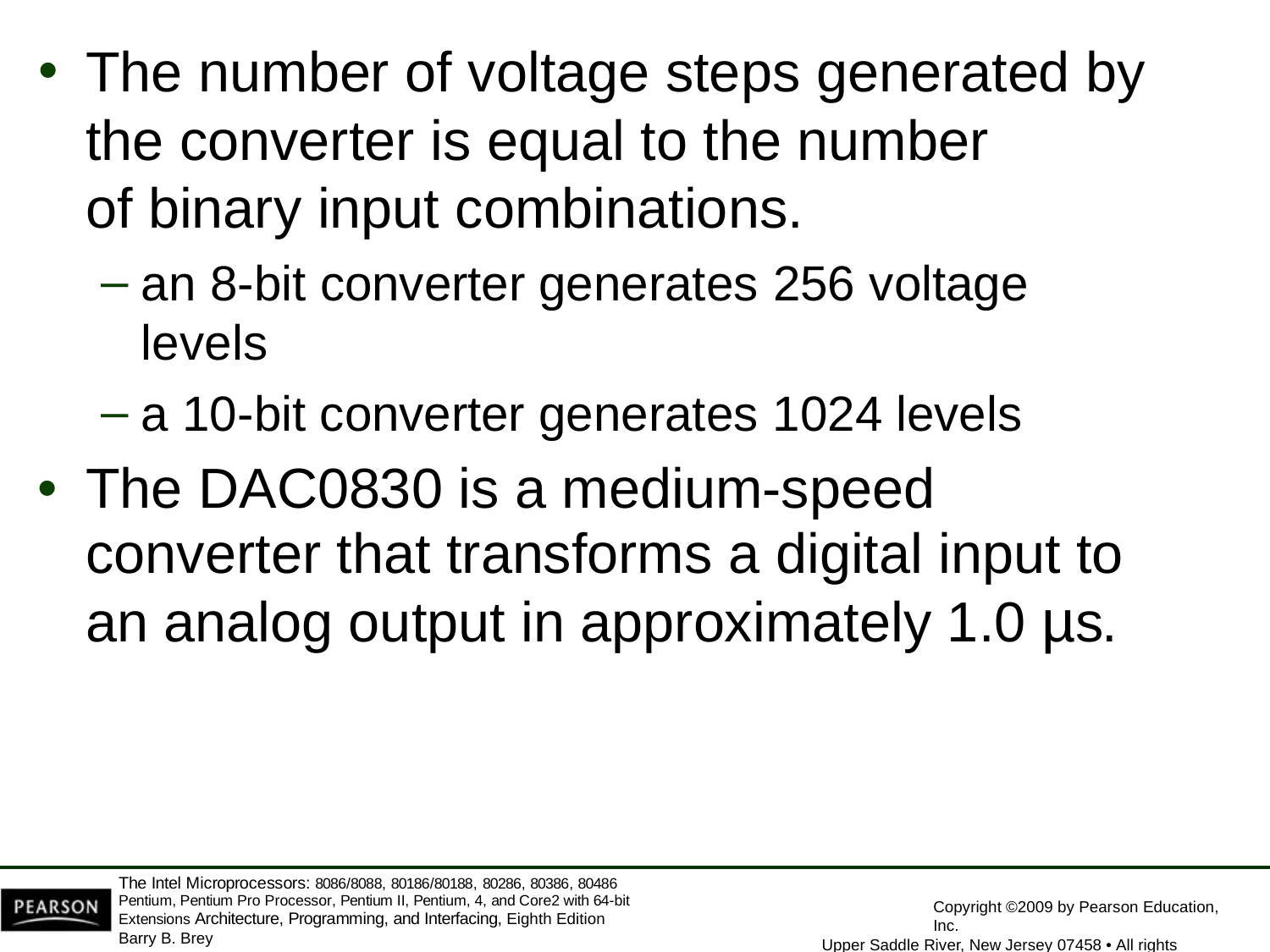

The number of voltage steps generated by
the converter is equal to the number of binary input combinations.

an 8-bit converter generates 256 voltage levels

a 10-bit converter generates 1024 levels

The DAC0830 is a medium-speed converter that transforms a digital input to an analog output in approximately 1.0 µs.
The Intel Microprocessors: 8086/8088, 80186/80188, 80286, 80386, 80486 Pentium, Pentium Pro Processor, Pentium II, Pentium, 4, and Core2 with 64-bit Extensions Architecture, Programming, and Interfacing, Eighth Edition
Barry B. Brey

Copyright ©2009 by Pearson Education, Inc.
Upper Saddle River, New Jersey 07458 • All rights reserved.